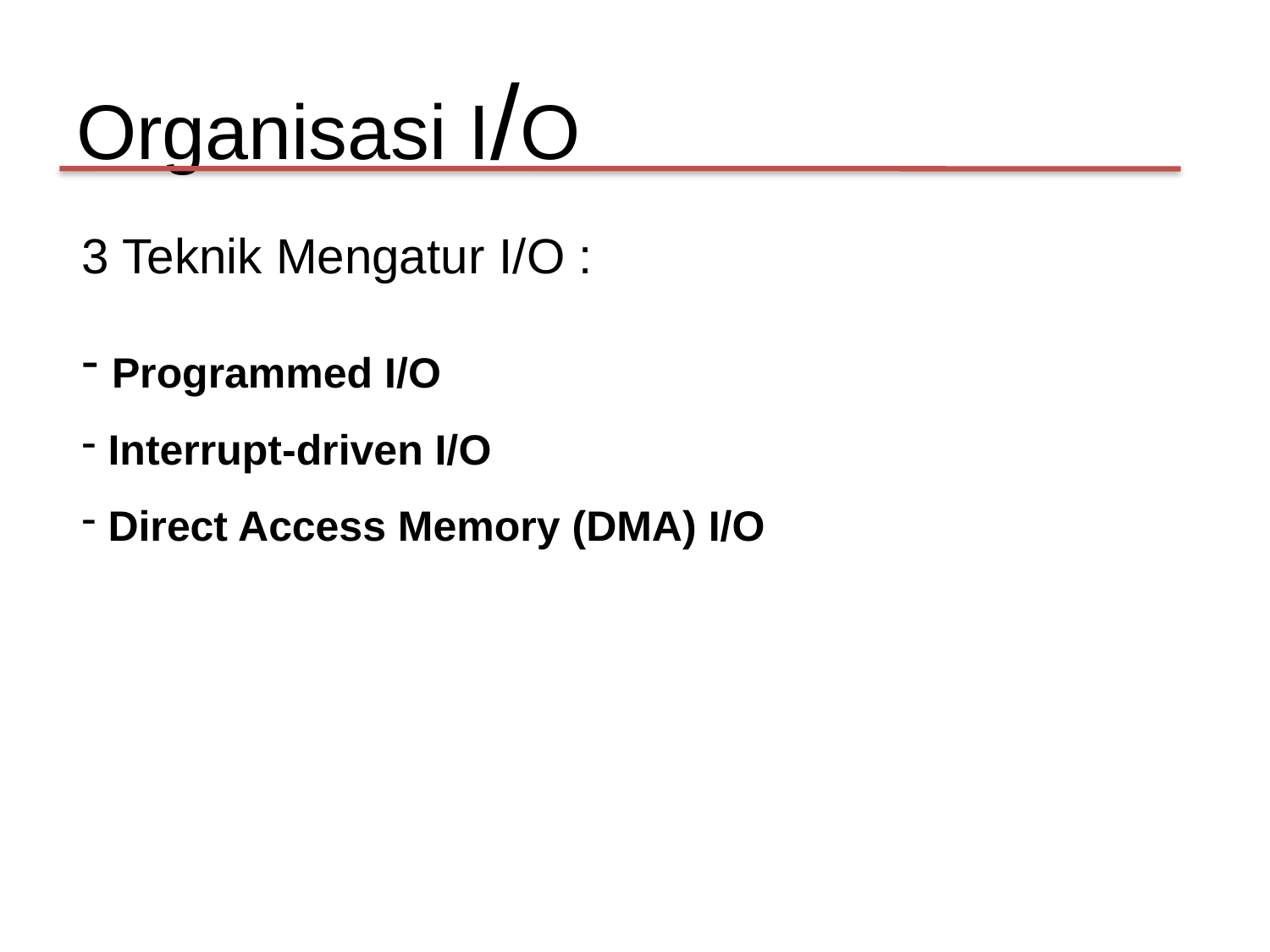

Organisasi I/O
3 Teknik Mengatur I/O :

 Programmed I/O
 Interrupt-driven I/O
 Direct Access Memory (DMA) I/O